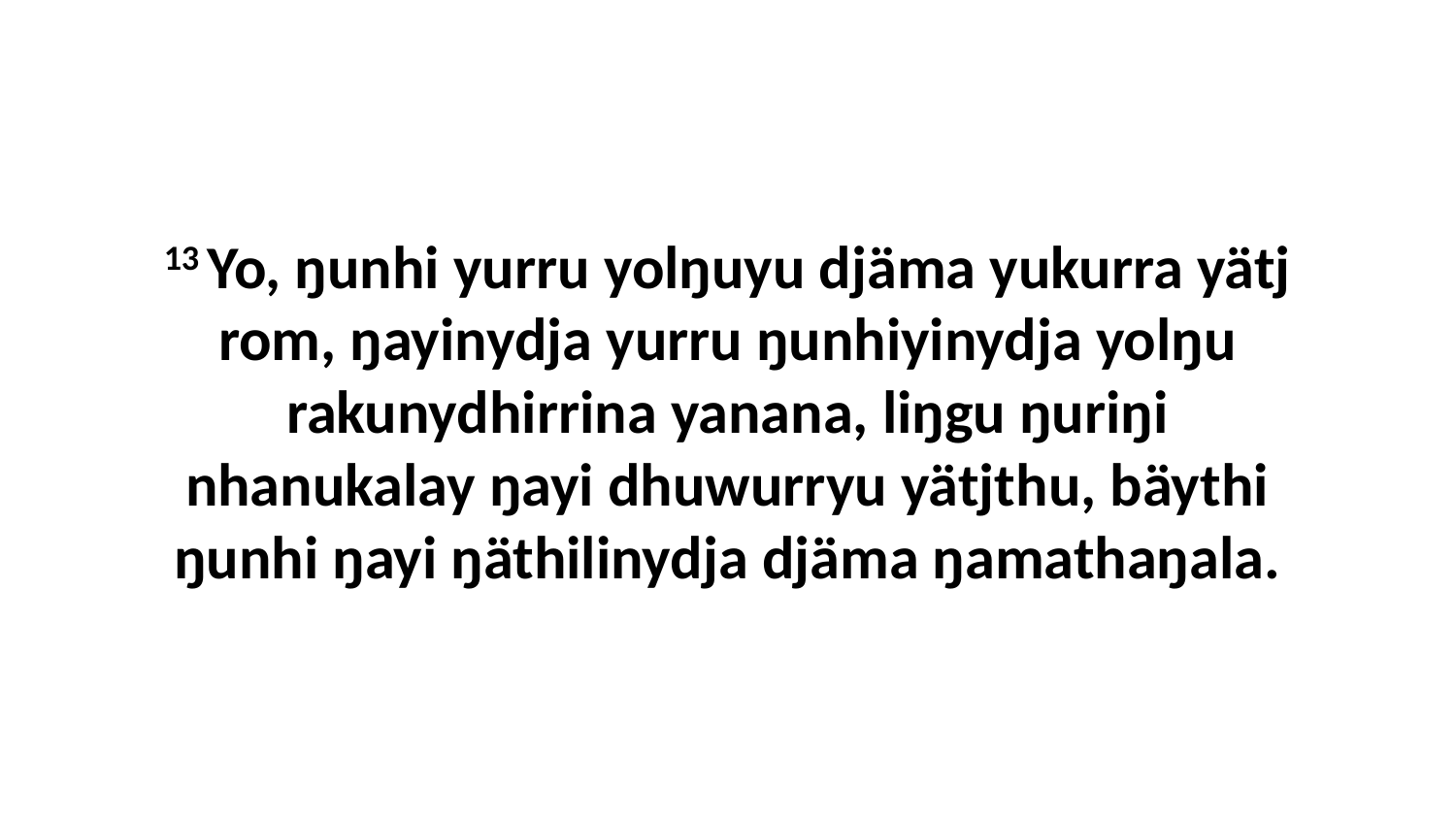

13 Yo, ŋunhi yurru yolŋuyu djäma yukurra yätj rom, ŋayinydja yurru ŋunhiyinydja yolŋu rakunydhirrina yanana, liŋgu ŋuriŋi nhanukalay ŋayi dhuwurryu yätjthu, bäythi ŋunhi ŋayi ŋäthilinydja djäma ŋamathaŋala.